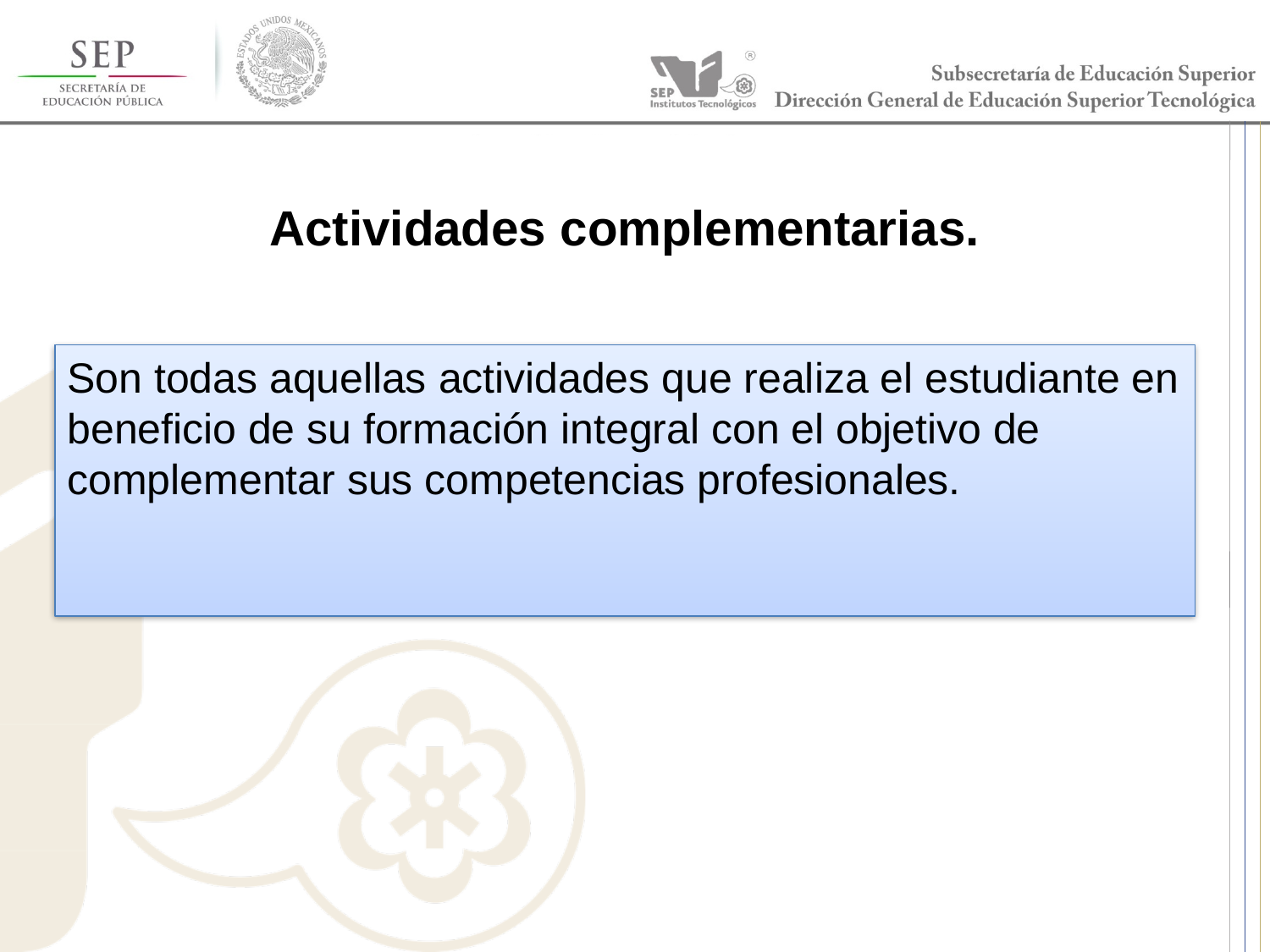

# Actividades complementarias.
Son todas aquellas actividades que realiza el estudiante en beneficio de su formación integral con el objetivo de complementar sus competencias profesionales.